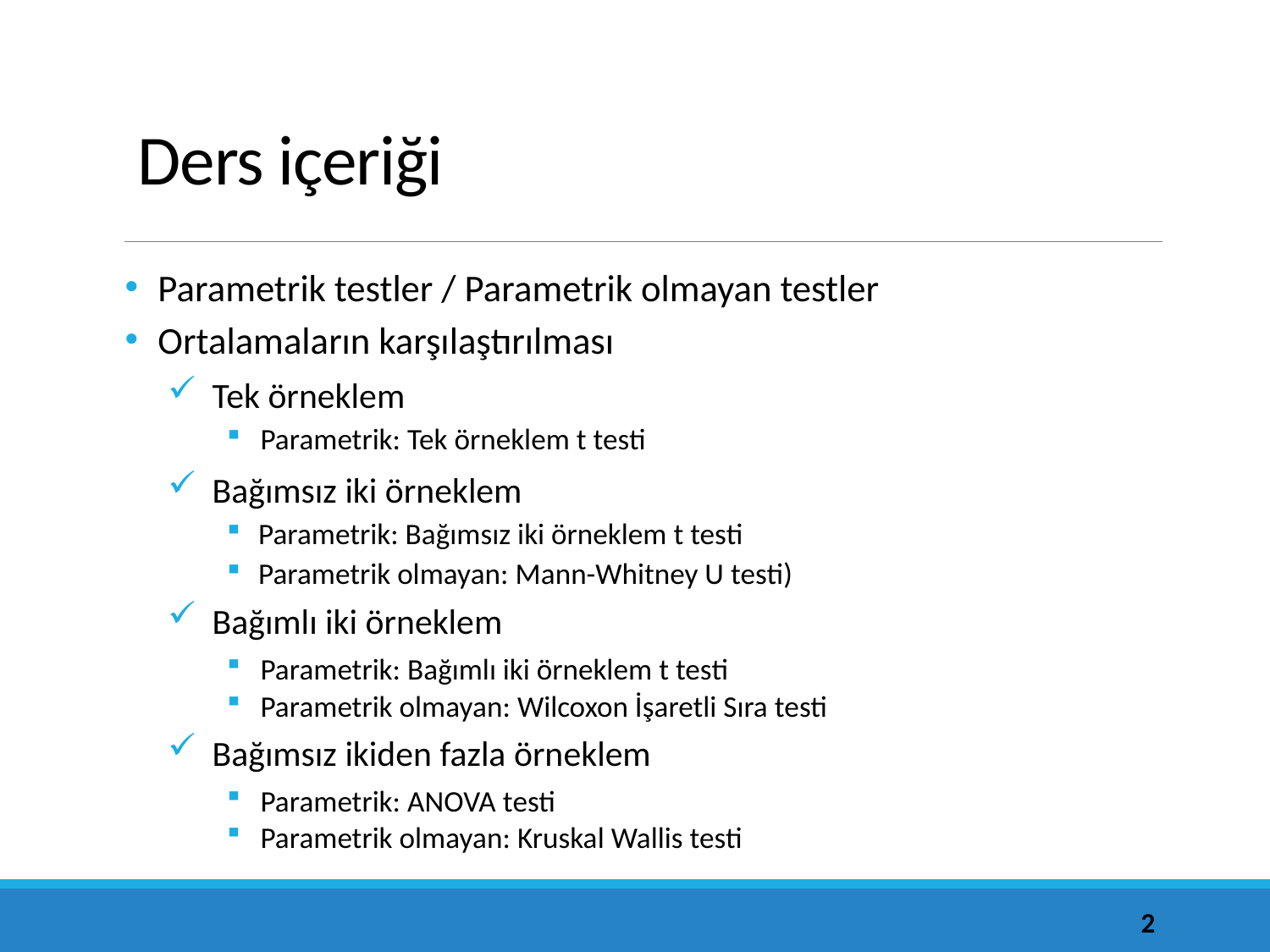

# Ders içeriği
Parametrik testler / Parametrik olmayan testler
Ortalamaların karşılaştırılması
Tek örneklem
Parametrik: Tek örneklem t testi
Bağımsız iki örneklem
Parametrik: Bağımsız iki örneklem t testi
Parametrik olmayan: Mann-Whitney U testi)
Bağımlı iki örneklem
Parametrik: Bağımlı iki örneklem t testi
Parametrik olmayan: Wilcoxon İşaretli Sıra testi
Bağımsız ikiden fazla örneklem
Parametrik: ANOVA testi
Parametrik olmayan: Kruskal Wallis testi

2